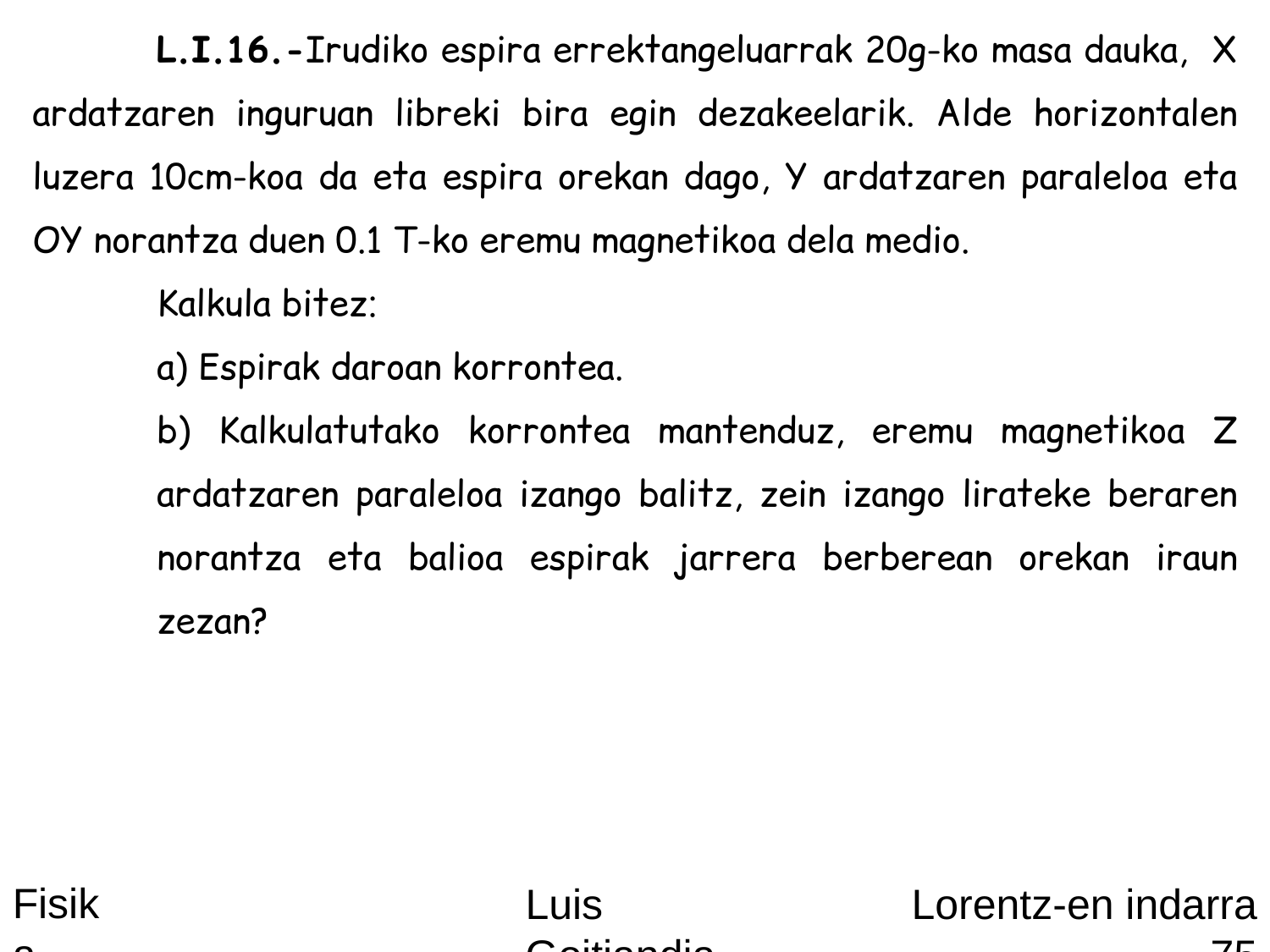

L.I.16.-Irudiko espira errektangeluarrak 20g-ko masa dauka,  X ardatzaren inguruan libreki bira egin dezakeelarik. Alde horizontalen luzera 10cm-koa da eta espira orekan dago, Y ardatzaren paraleloa eta OY norantza duen 0.1 T-ko eremu magnetikoa dela medio.
Kalkula bitez:
	a) Espirak daroan korrontea.
	b) Kalkulatutako korrontea mantenduz, eremu magnetikoa Z ardatzaren paraleloa izango balitz, zein izango lirateke beraren norantza eta balioa espirak jarrera berberean orekan iraun zezan?